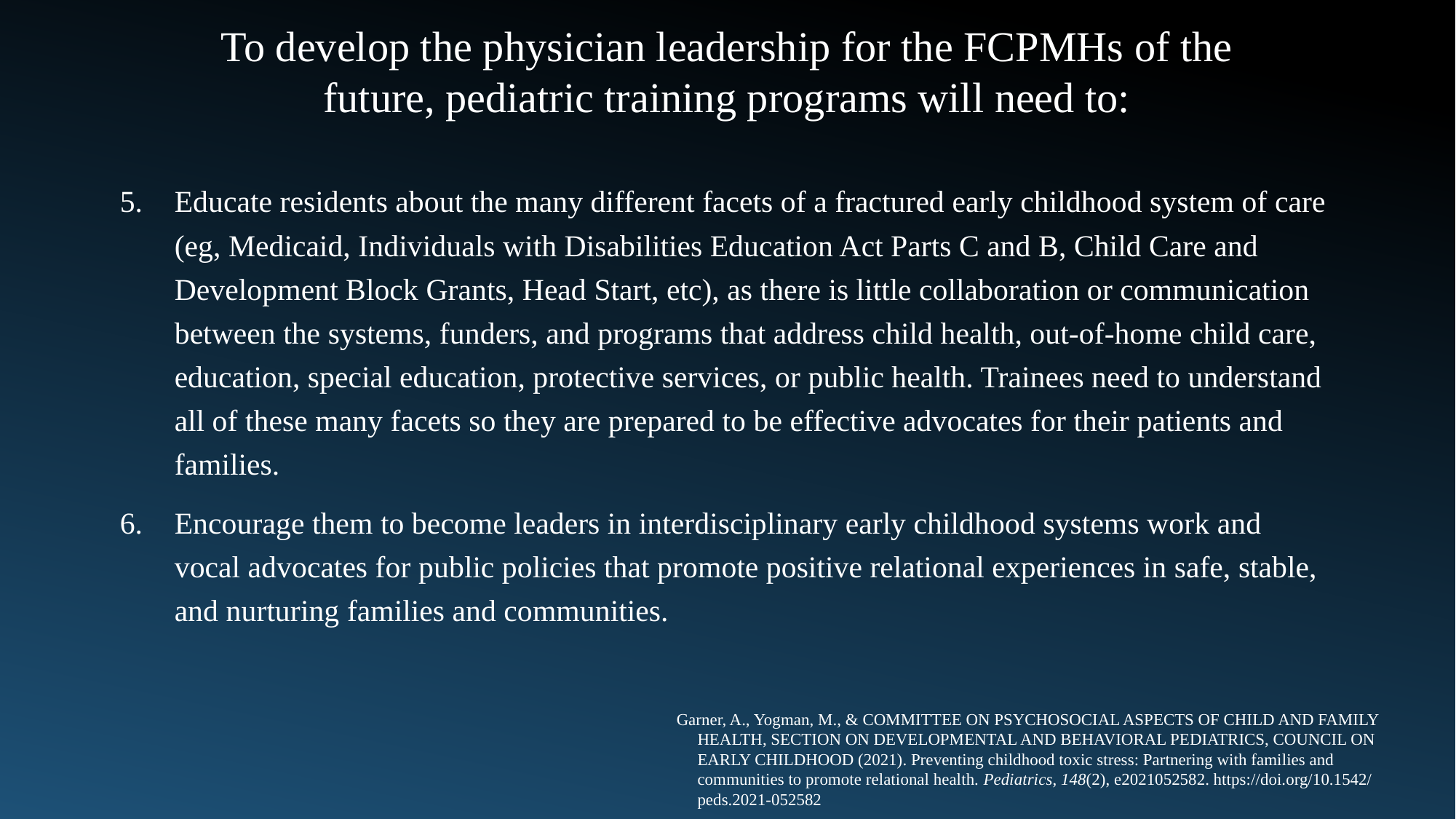

To develop the physician leadership for the FCPMHs of the
future, pediatric training programs will need to:
Educate residents about the many different facets of a fractured early childhood system of care (eg, Medicaid, Individuals with Disabilities Education Act Parts C and B, Child Care and Development Block Grants, Head Start, etc), as there is little collaboration or communication between the systems, funders, and programs that address child health, out-of-home child care, education, special education, protective services, or public health. Trainees need to understand all of these many facets so they are prepared to be effective advocates for their patients and families.
Encourage them to become leaders in interdisciplinary early childhood systems work and vocal advocates for public policies that promote positive relational experiences in safe, stable, and nurturing families and communities.

Garner, A., Yogman, M., & COMMITTEE ON PSYCHOSOCIAL ASPECTS OF CHILD AND FAMILY
     HEALTH, SECTION ON DEVELOPMENTAL AND BEHAVIORAL PEDIATRICS, COUNCIL ON
     EARLY CHILDHOOD (2021). Preventing childhood toxic stress: Partnering with families and
     communities to promote relational health. Pediatrics, 148(2), e2021052582. https://doi.org/10.1542/
     peds.2021-052582